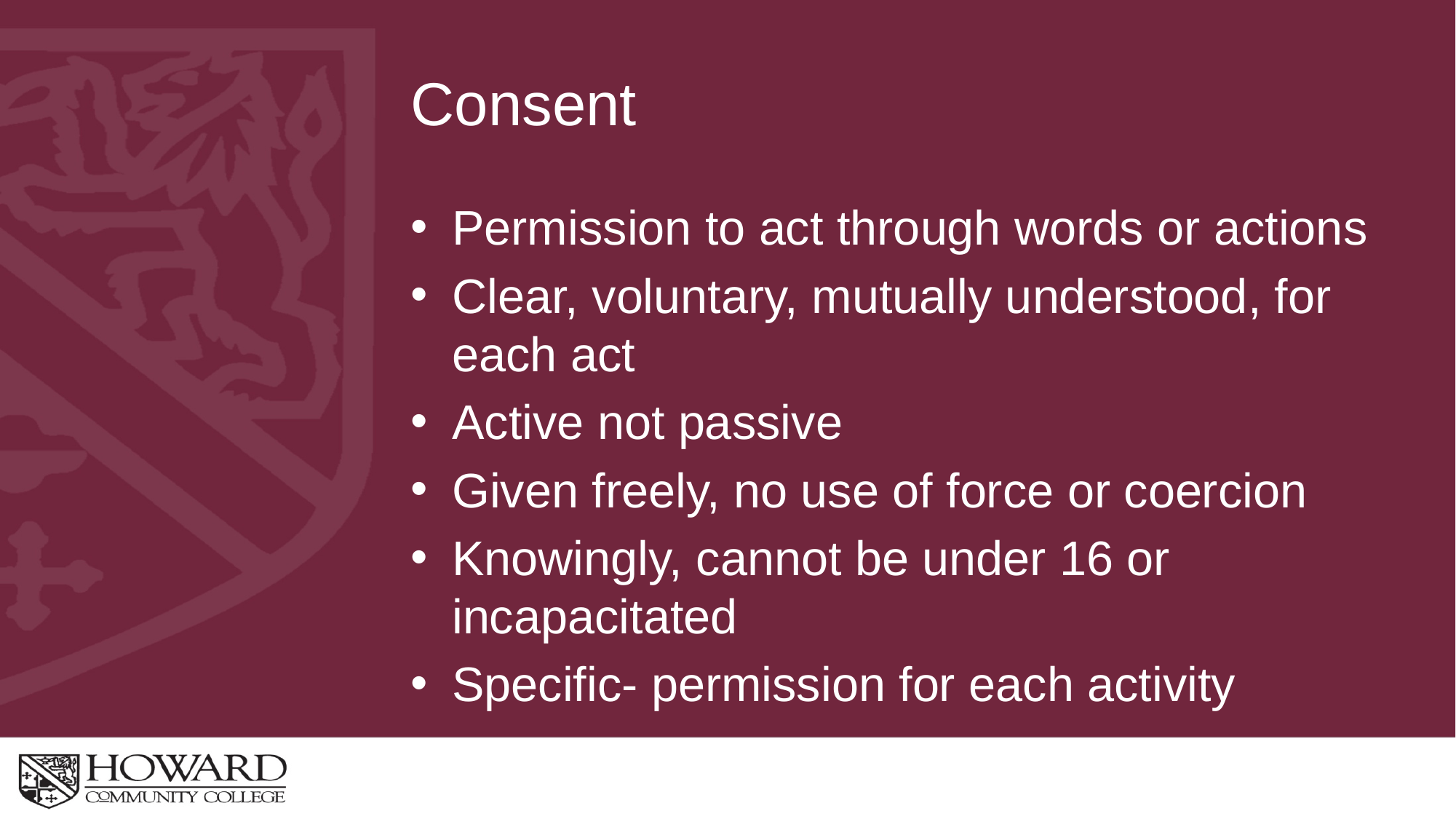

# Consent
Permission to act through words or actions
Clear, voluntary, mutually understood, for each act
Active not passive
Given freely, no use of force or coercion
Knowingly, cannot be under 16 or incapacitated
Specific- permission for each activity